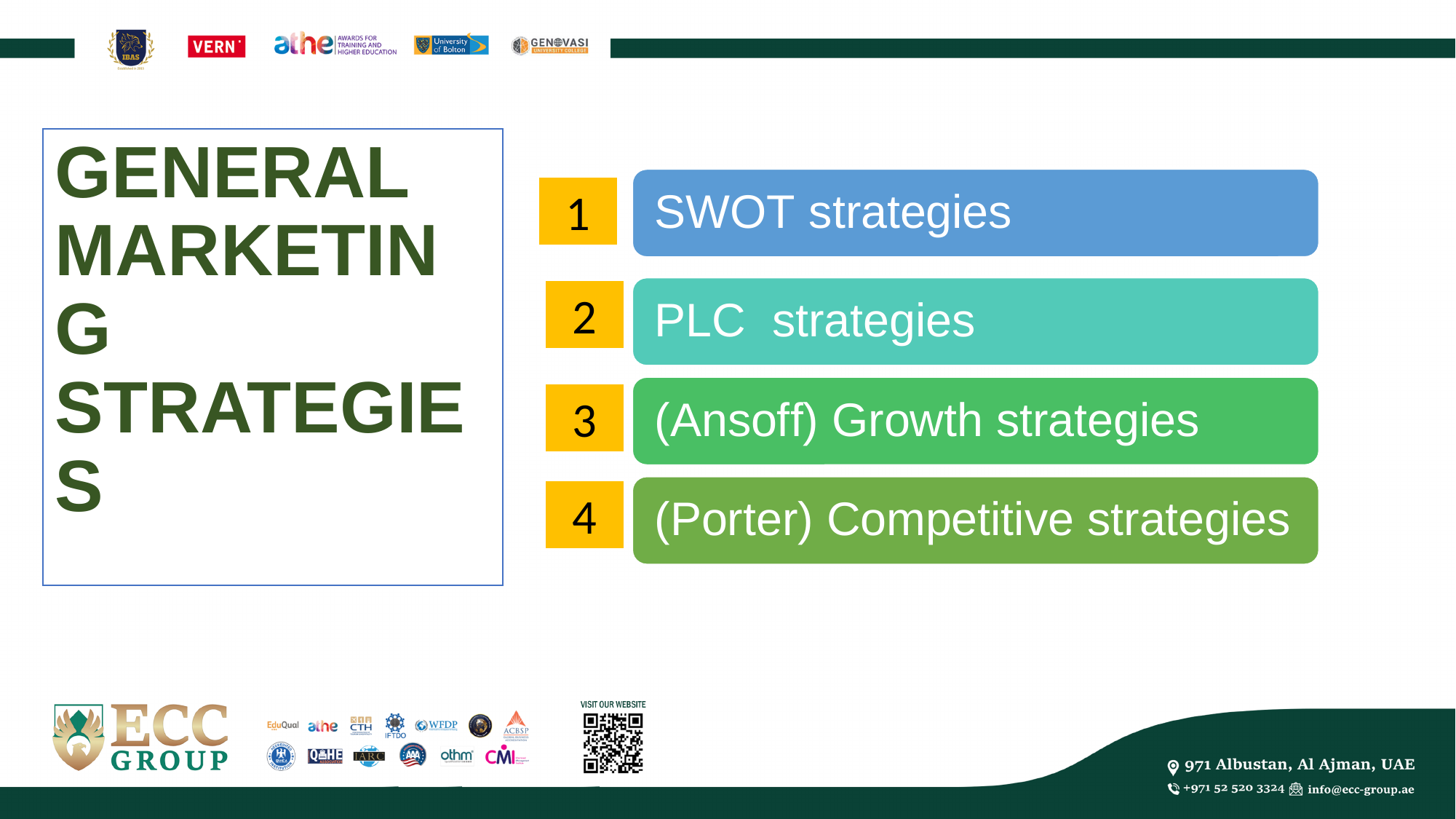

SWOT strategies
PLC  strategies
(Ansoff) Growth strategies
(Porter) Competitive strategies
General marketing strategies

1
2
3
4